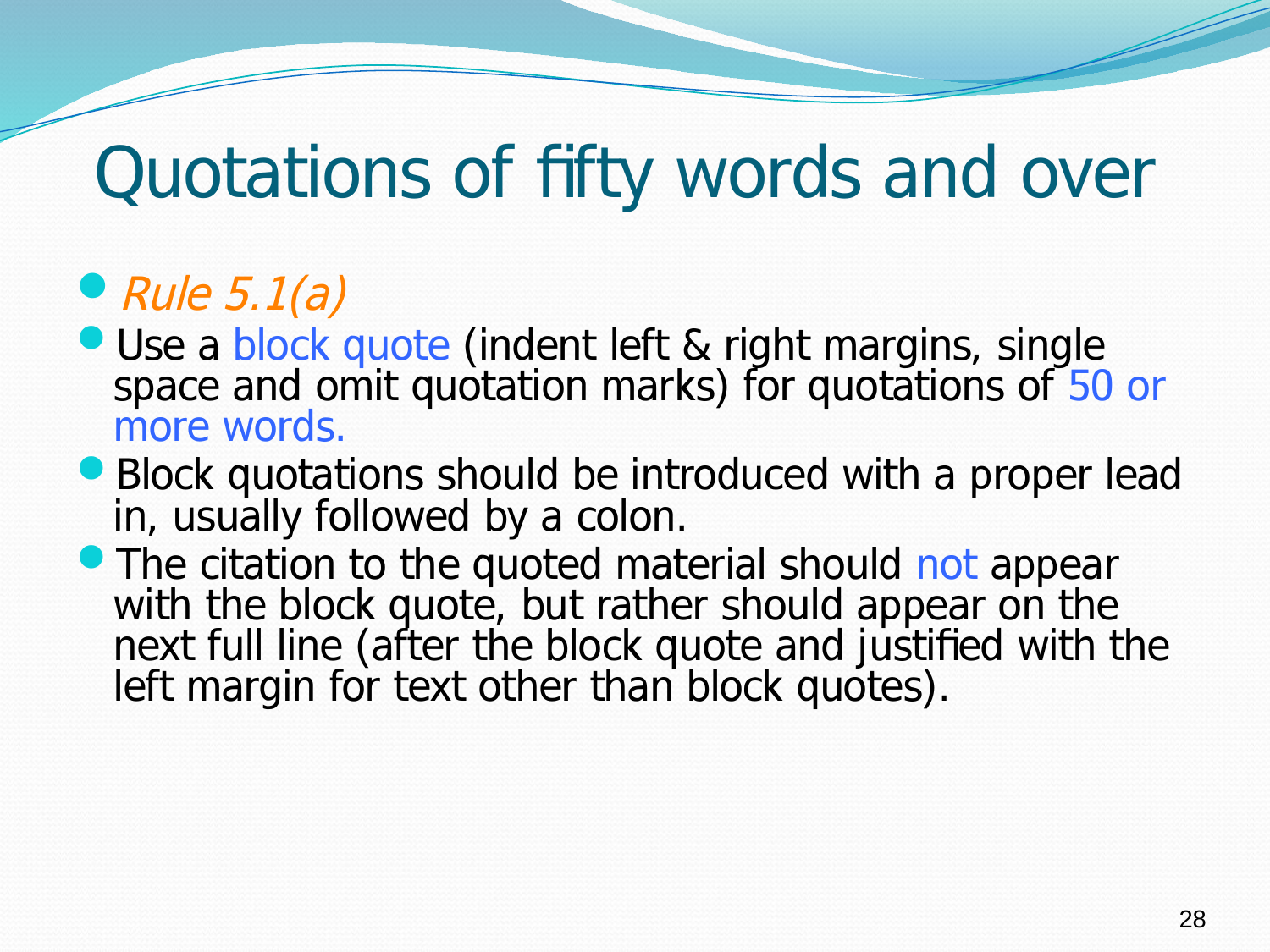

# Quotations of fifty words and over
Rule 5.1(a)
Use a block quote (indent left & right margins, single space and omit quotation marks) for quotations of 50 or more words.
Block quotations should be introduced with a proper lead in, usually followed by a colon.
The citation to the quoted material should not appear with the block quote, but rather should appear on the next full line (after the block quote and justified with the left margin for text other than block quotes).
28